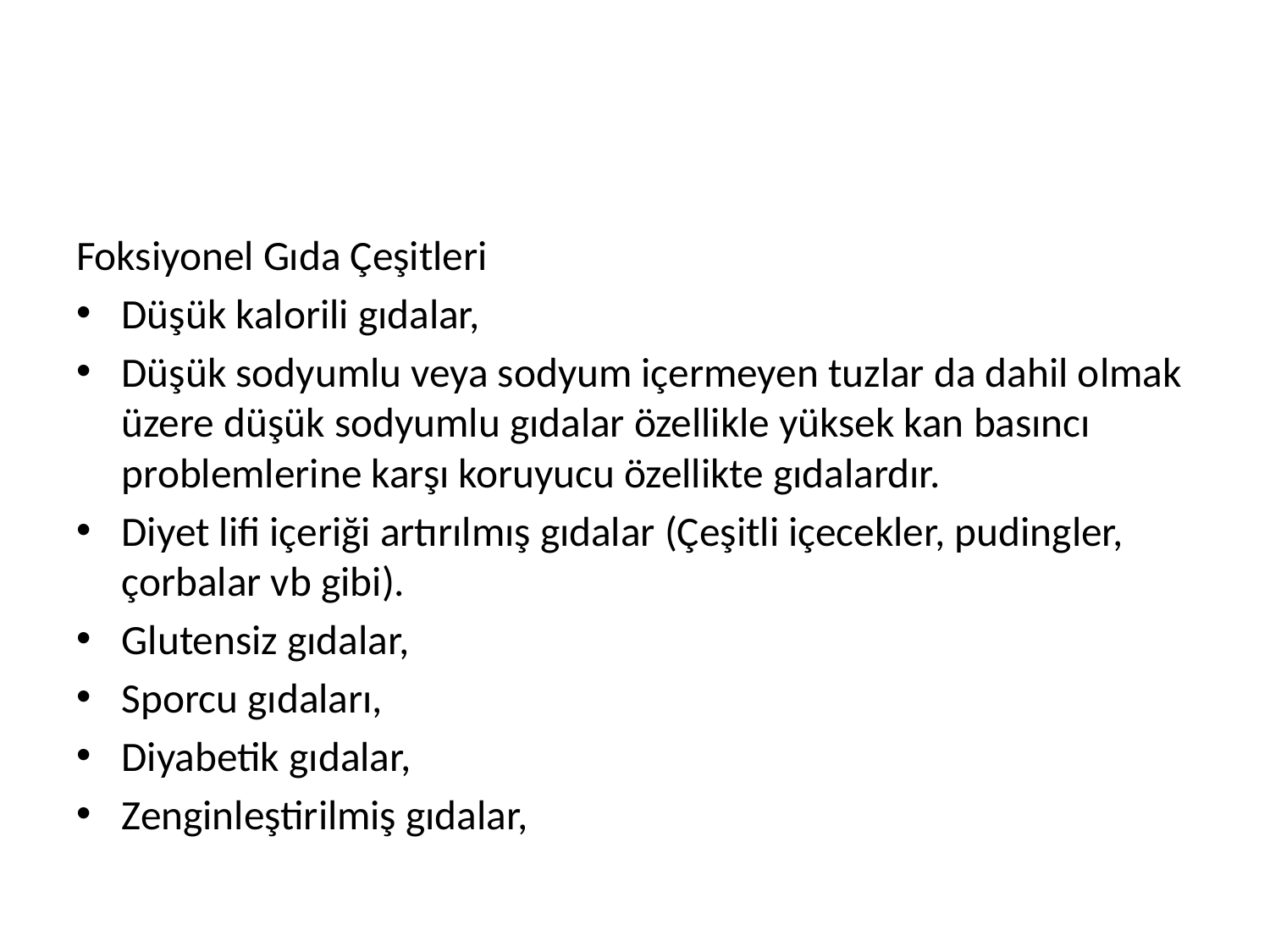

Foksiyonel Gıda Çeşitleri
Düşük kalorili gıdalar,
Düşük sodyumlu veya sodyum içermeyen tuzlar da dahil olmak üzere düşük sodyumlu gıdalar özellikle yüksek kan basıncı problemlerine karşı koruyucu özellikte gıdalardır.
Diyet lifi içeriği artırılmış gıdalar (Çeşitli içecekler, pudingler, çorbalar vb gibi).
Glutensiz gıdalar,
Sporcu gıdaları,
Diyabetik gıdalar,
Zenginleştirilmiş gıdalar,